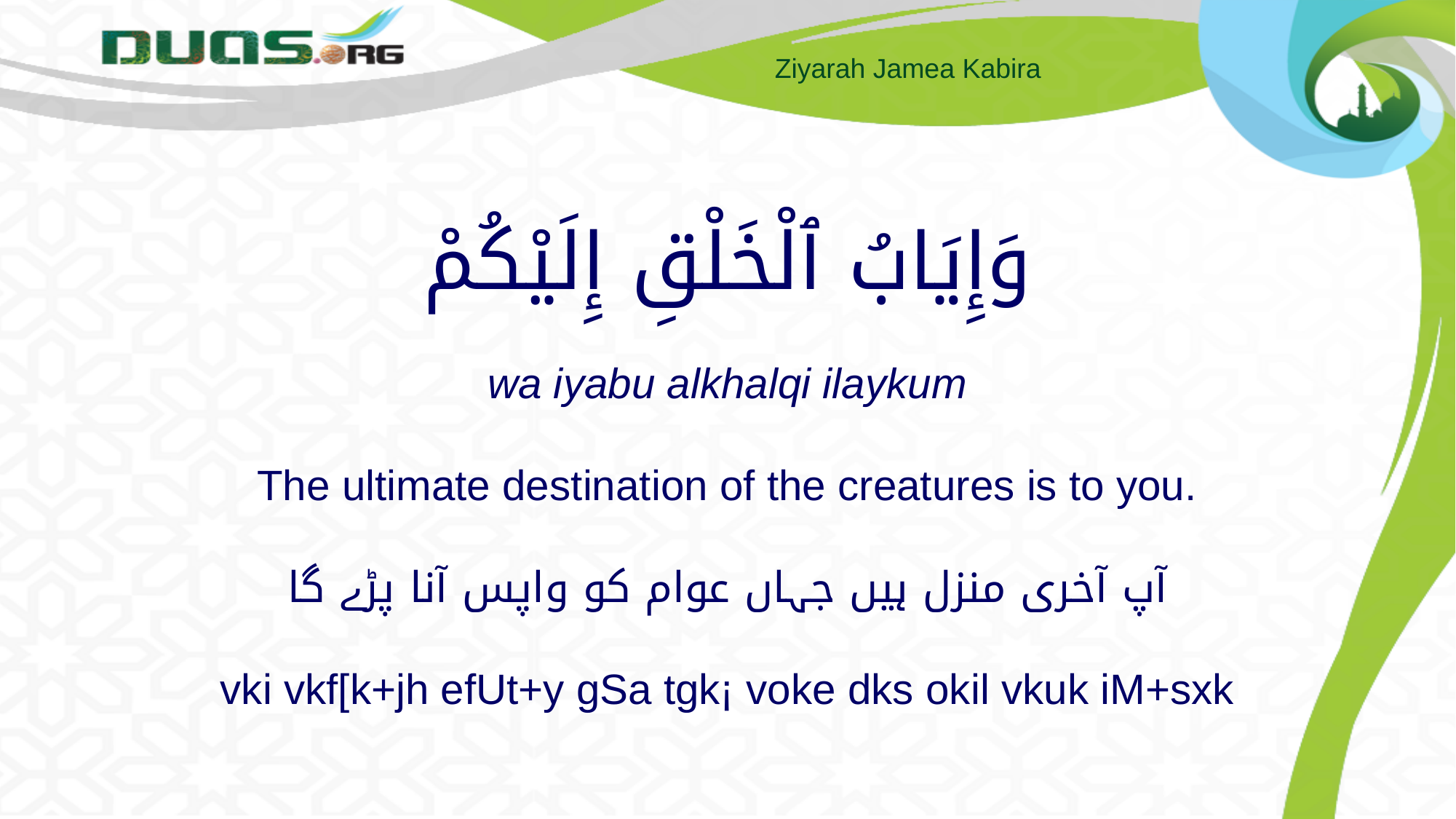

# وَإِيَابُ ٱلْخَلْقِ إِلَيْكُمْ wa iyabu alkhalqi ilaykum The ultimate destination of the creatures is to you. آپ آخری منزل ہیں جہاں عوام کو واپس آنا پڑے گا vki vkf[k+jh efUt+y gSa tgk¡ voke dks okil vkuk iM+sxk